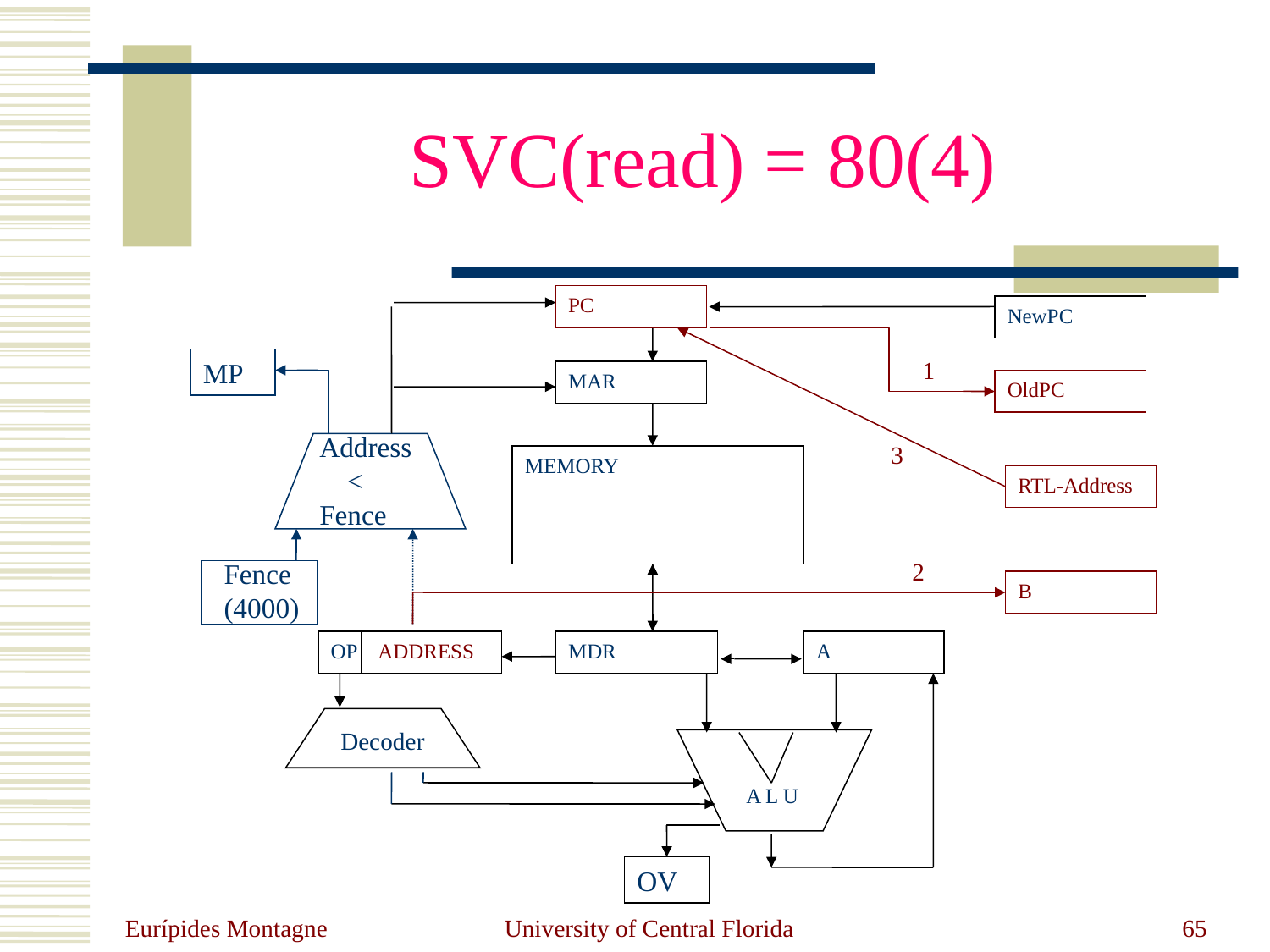

SVC(read) = 80(4)
PC
NewPC

MP
1
MAR

OldPC

Address          <        Fence

3
MEMORY
RTL-Address

Fence (4000)
2

B

OP    ADDRESS

MDR
A

Decoder

   A L U

OV

Eurípides Montagne
University of Central Florida
65